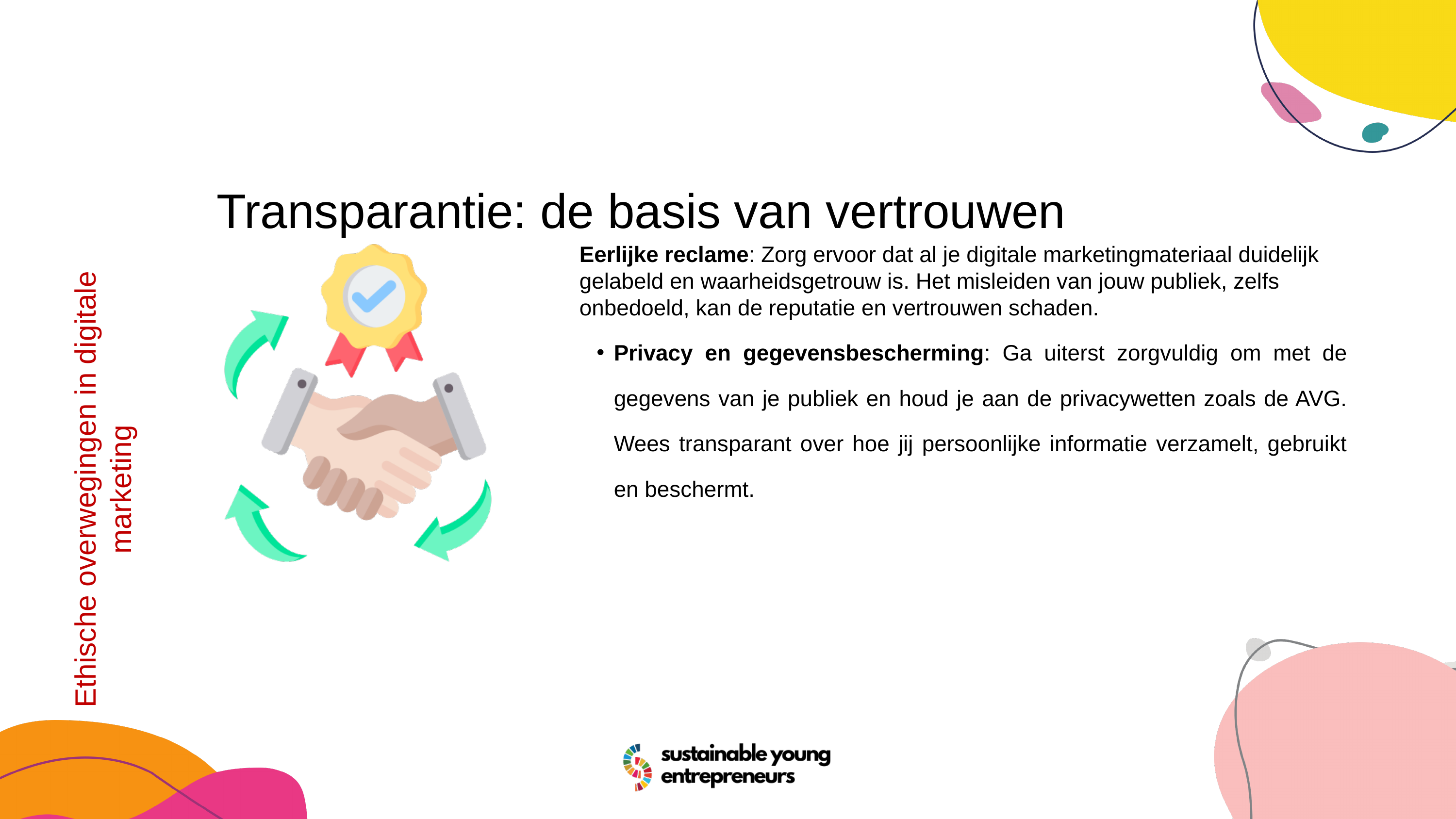

Transparantie: de basis van vertrouwen
Eerlijke reclame: Zorg ervoor dat al je digitale marketingmateriaal duidelijk gelabeld en waarheidsgetrouw is. Het misleiden van jouw publiek, zelfs onbedoeld, kan de reputatie en vertrouwen schaden.
Privacy en gegevensbescherming: Ga uiterst zorgvuldig om met de gegevens van je publiek en houd je aan de privacywetten zoals de AVG. Wees transparant over hoe jij persoonlijke informatie verzamelt, gebruikt en beschermt.

Ethische overwegingen in digitale marketing